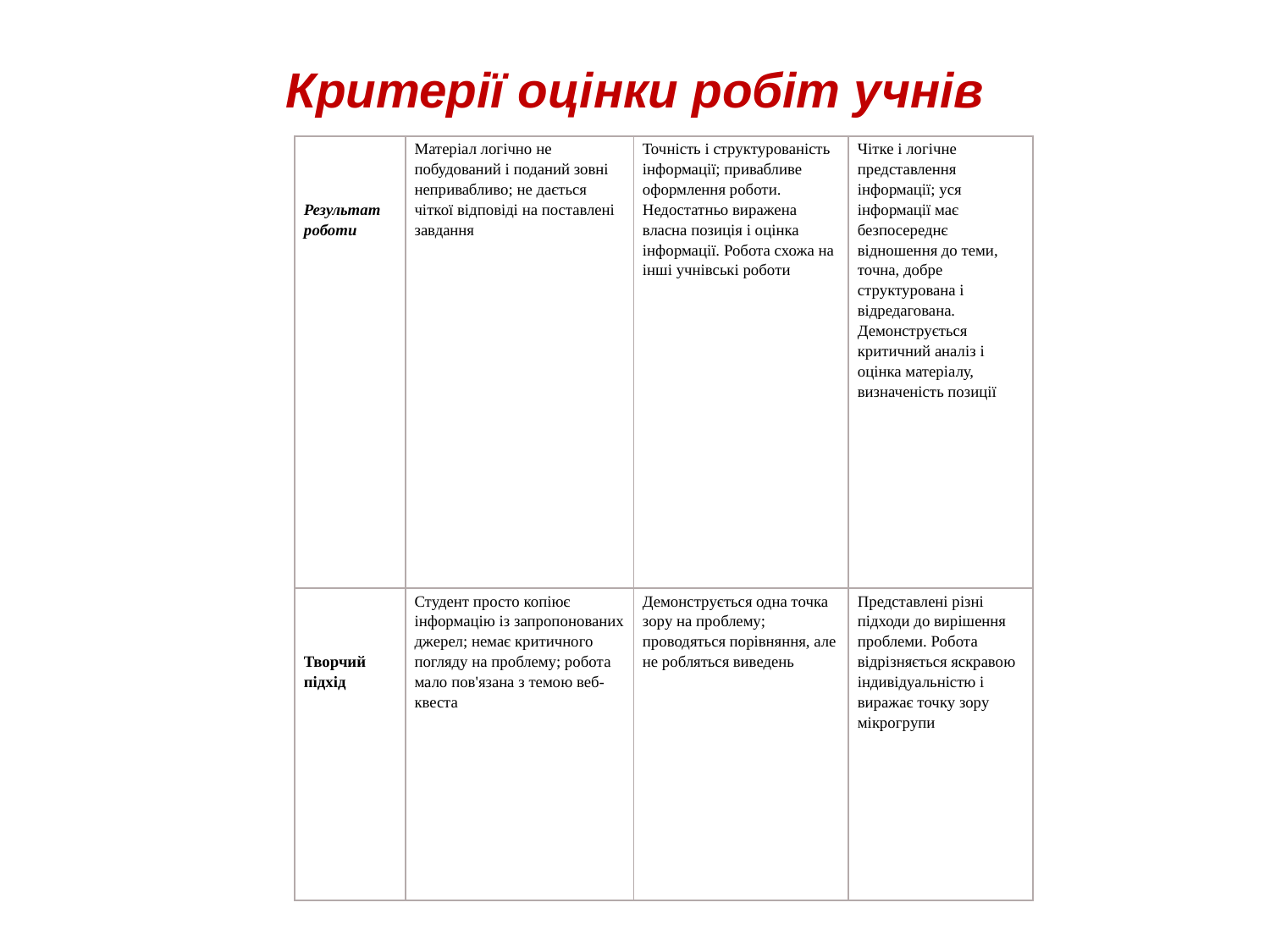

# Критерії оцінки робіт учнів
| Результат роботи | Матеріал логічно не побудований і поданий зовні непривабливо; не дається чіткої відповіді на поставлені завдання | Точність і структурованість інформації; привабливе оформлення роботи. Недостатньо виражена власна позиція і оцінка інформації. Робота схожа на інші учнівські роботи | Чітке і логічне представлення інформації; уся інформації має безпосереднє відношення до теми, точна, добре структурована і відредагована. Демонструється критичний аналіз і оцінка матеріалу, визначеність позиції |
| --- | --- | --- | --- |
| Творчий підхід | Студент просто копіює інформацію із запропонованих джерел; немає критичного погляду на проблему; робота мало пов'язана з темою веб-квеста | Демонструється одна точка зору на проблему; проводяться порівняння, але не робляться виведень | Представлені різні підходи до вирішення проблеми. Робота відрізняється яскравою індивідуальністю і виражає точку зору мікрогрупи |